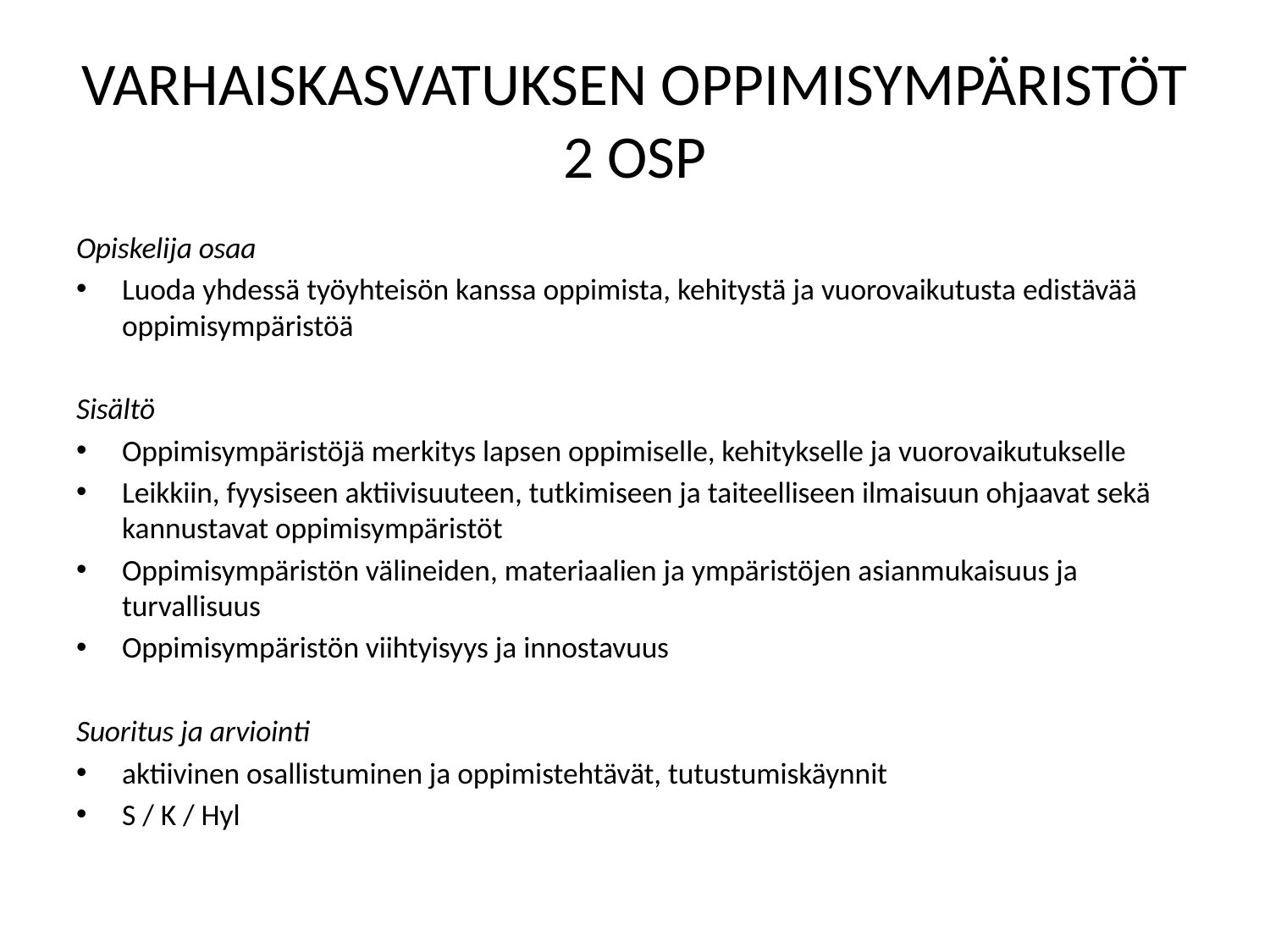

# Varhaiskasvatuksen oppimisympäristöt 2 osp
Opiskelija osaa
Luoda yhdessä työyhteisön kanssa oppimista, kehitystä ja vuorovaikutusta edistävää oppimisympäristöä

Sisältö
Oppimisympäristöjä merkitys lapsen oppimiselle, kehitykselle ja vuorovaikutukselle
Leikkiin, fyysiseen aktiivisuuteen, tutkimiseen ja taiteelliseen ilmaisuun ohjaavat sekä kannustavat oppimisympäristöt
Oppimisympäristön välineiden, materiaalien ja ympäristöjen asianmukaisuus ja turvallisuus
Oppimisympäristön viihtyisyys ja innostavuus

Suoritus ja arviointi
aktiivinen osallistuminen ja oppimistehtävät, tutustumiskäynnit
S / K / Hyl